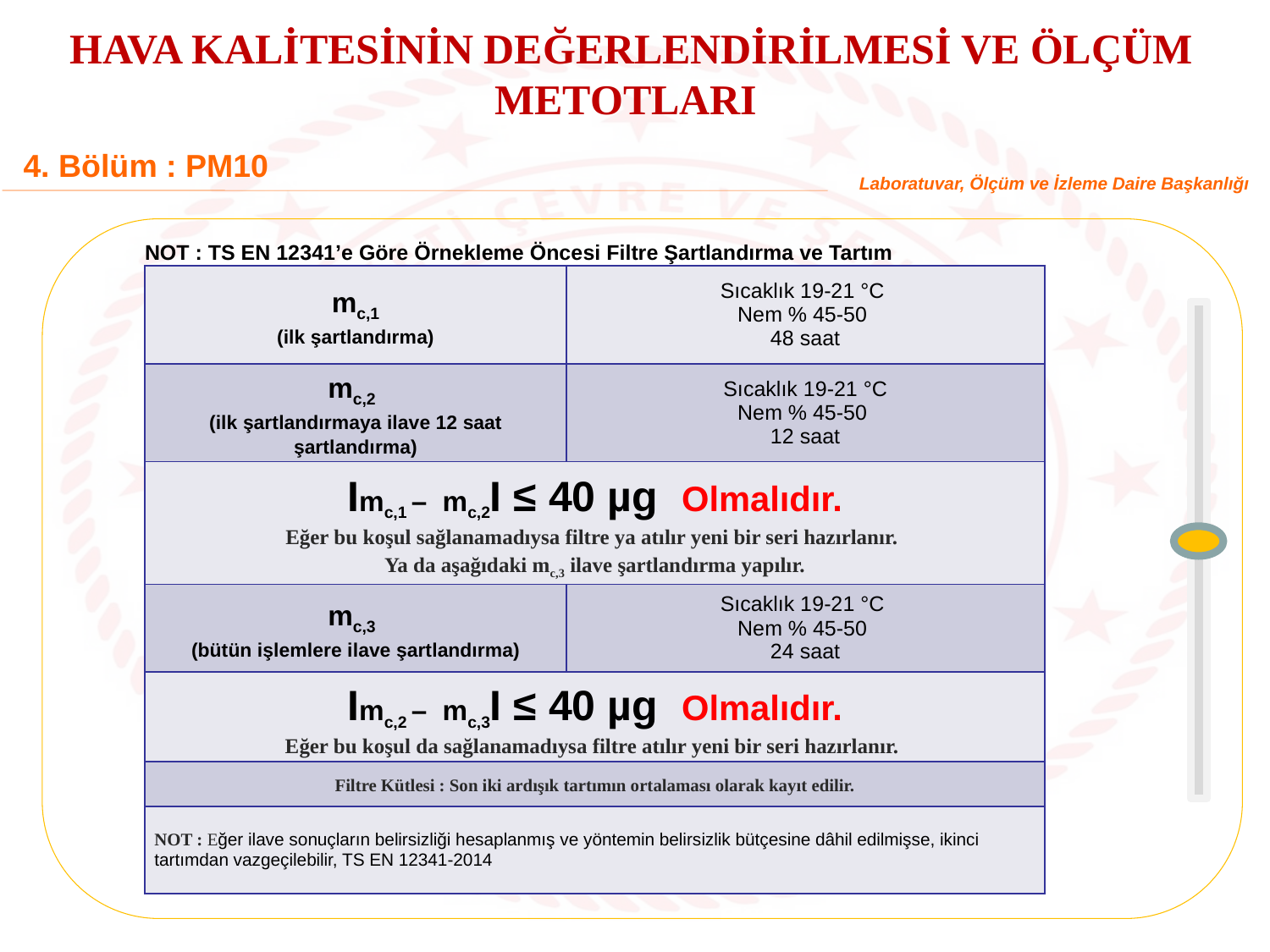

HAVA KALİTESİNİN DEĞERLENDİRİLMESİ VE ÖLÇÜM METOTLARI

4. Bölüm : PM10

Laboratuvar, Ölçüm ve İzleme Daire Başkanlığı

NOT : TS EN 12341’e Göre Örnekleme Öncesi Filtre Şartlandırma ve Tartım
| mc,1 (ilk şartlandırma) | Sıcaklık 19-21 °C Nem % 45-50 48 saat |
| --- | --- |
| mc,2 (ilk şartlandırmaya ilave 12 saat şartlandırma) | Sıcaklık 19-21 °C Nem % 45-50 12 saat |
| Imc,1 – mc,2I ≤ 40 µg Olmalıdır. Eğer bu koşul sağlanamadıysa filtre ya atılır yeni bir seri hazırlanır. Ya da aşağıdaki mc,3 ilave şartlandırma yapılır. |  |
| mc,3 (bütün işlemlere ilave şartlandırma) | Sıcaklık 19-21 °C Nem % 45-50 24 saat |
| Imc,2 – mc,3I ≤ 40 µg Olmalıdır. Eğer bu koşul da sağlanamadıysa filtre atılır yeni bir seri hazırlanır. |  |
| Filtre Kütlesi : Son iki ardışık tartımın ortalaması olarak kayıt edilir. |  |
| NOT : Eğer ilave sonuçların belirsizliği hesaplanmış ve yöntemin belirsizlik bütçesine dâhil edilmişse, ikinci tartımdan vazgeçilebilir, TS EN 12341-2014 |  |